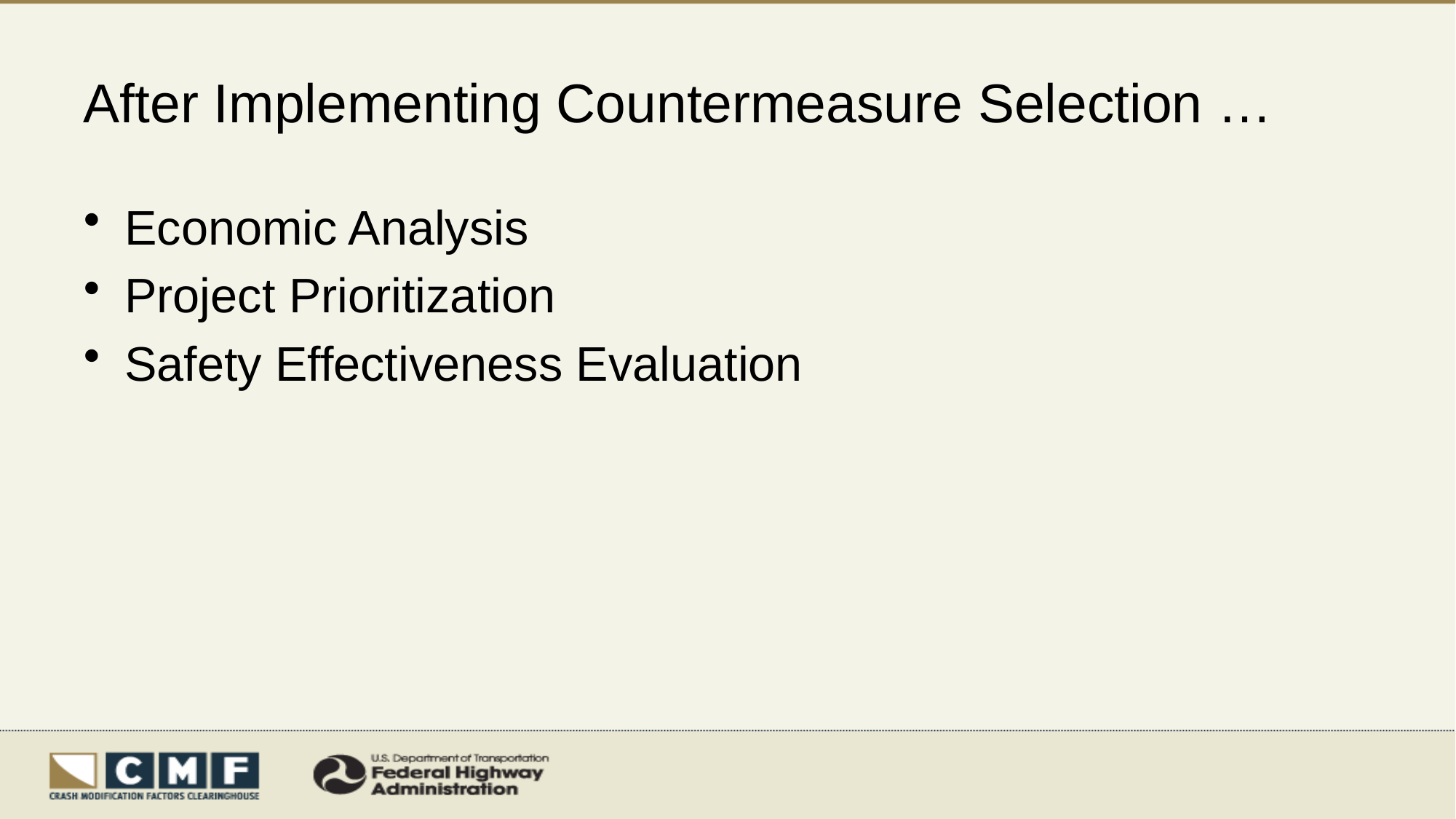

# After Implementing Countermeasure Selection …
Economic Analysis
Project Prioritization
Safety Effectiveness Evaluation